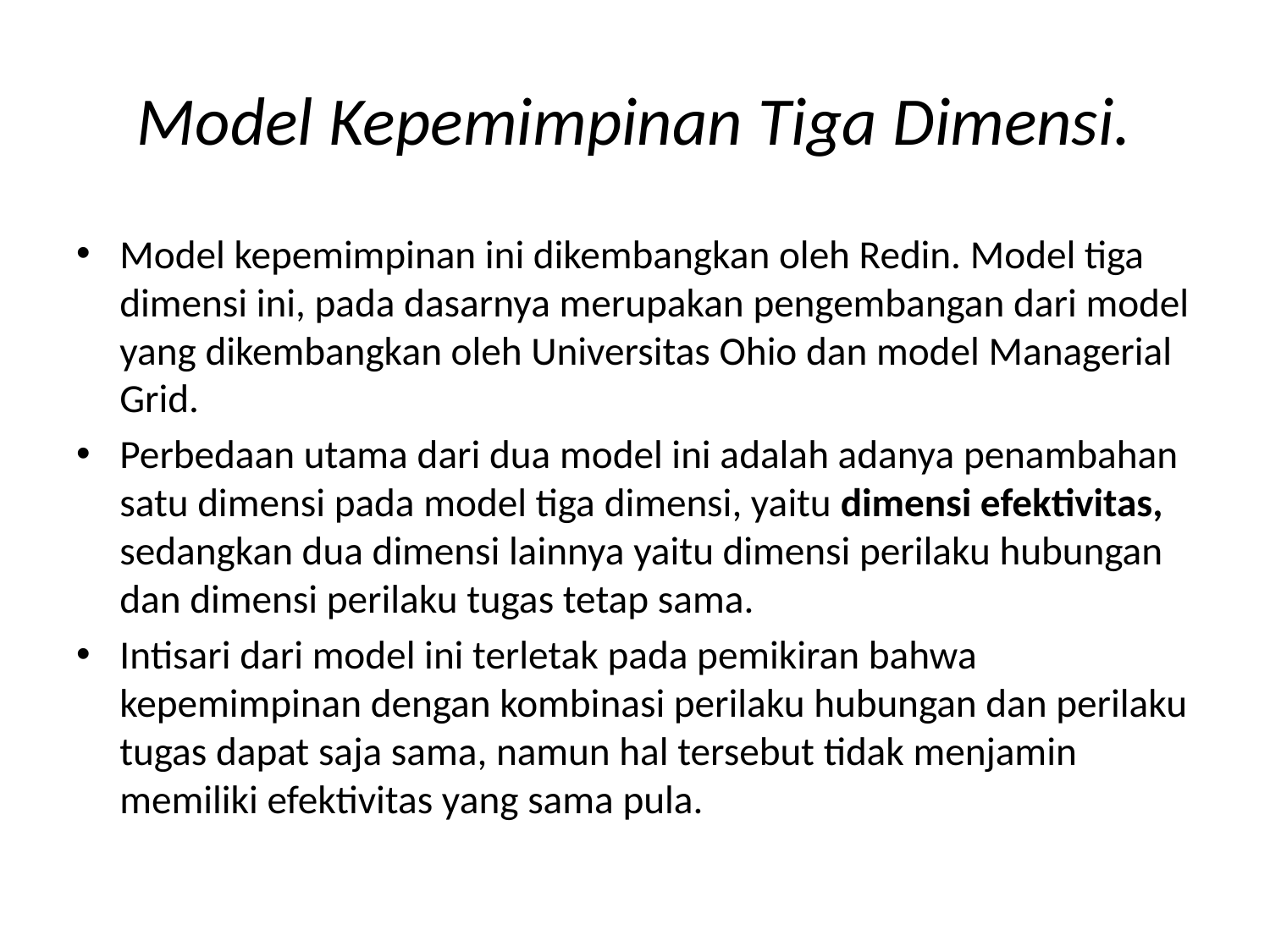

# Model Kepemimpinan Tiga Dimensi.
Model kepemimpinan ini dikembangkan oleh Redin. Model tiga dimensi ini, pada dasarnya merupakan pengembangan dari model yang dikembangkan oleh Universitas Ohio dan model Managerial Grid.
Perbedaan utama dari dua model ini adalah adanya penambahan satu dimensi pada model tiga dimensi, yaitu dimensi efektivitas, sedangkan dua dimensi lainnya yaitu dimensi perilaku hubungan dan dimensi perilaku tugas tetap sama.
Intisari dari model ini terletak pada pemikiran bahwa kepemimpinan dengan kombinasi perilaku hubungan dan perilaku tugas dapat saja sama, namun hal tersebut tidak menjamin memiliki efektivitas yang sama pula.